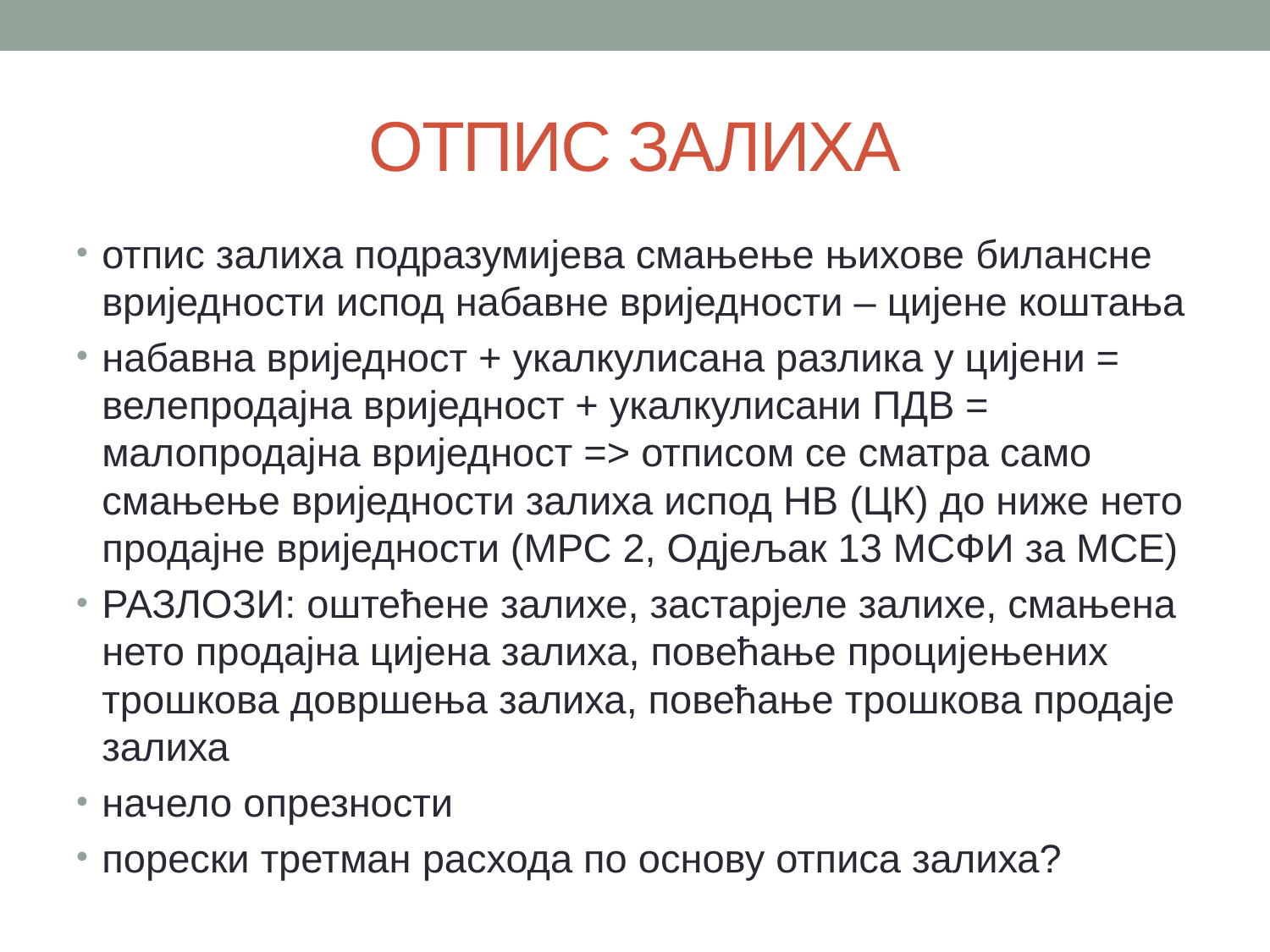

# ОТПИС ЗАЛИХА
отпис залиха подразумијева смањење њихове билансне вриједности испод набавне вриједности – цијене коштања
набавна вриједност + укалкулисана разлика у цијени = велепродајна вриједност + укалкулисани ПДВ = малопродајна вриједност => отписом се сматра само смањење вриједности залиха испод НВ (ЦК) до ниже нето продајне вриједности (МРС 2, Одјељак 13 МСФИ за МСЕ)
РАЗЛОЗИ: оштећене залихе, застарјеле залихе, смањена нето продајна цијена залиха, повећање процијењених трошкова довршења залиха, повећање трошкова продаје залиха
начело опрезности
порески третман расхода по основу отписа залиха?